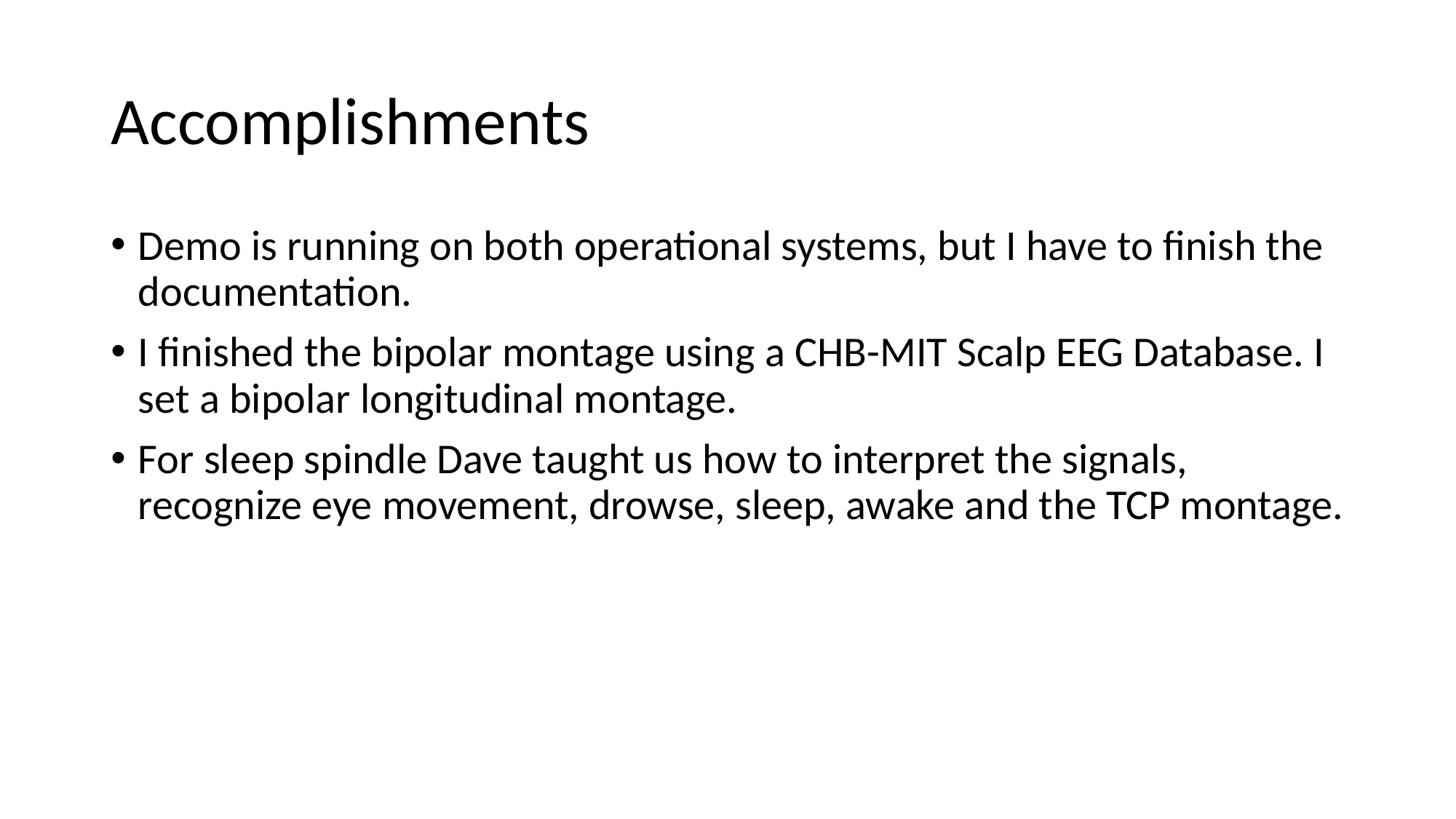

# Accomplishments
Demo is running on both operational systems, but I have to finish the documentation.
I finished the bipolar montage using a CHB-MIT Scalp EEG Database. I set a bipolar longitudinal montage.
For sleep spindle Dave taught us how to interpret the signals, recognize eye movement, drowse, sleep, awake and the TCP montage.